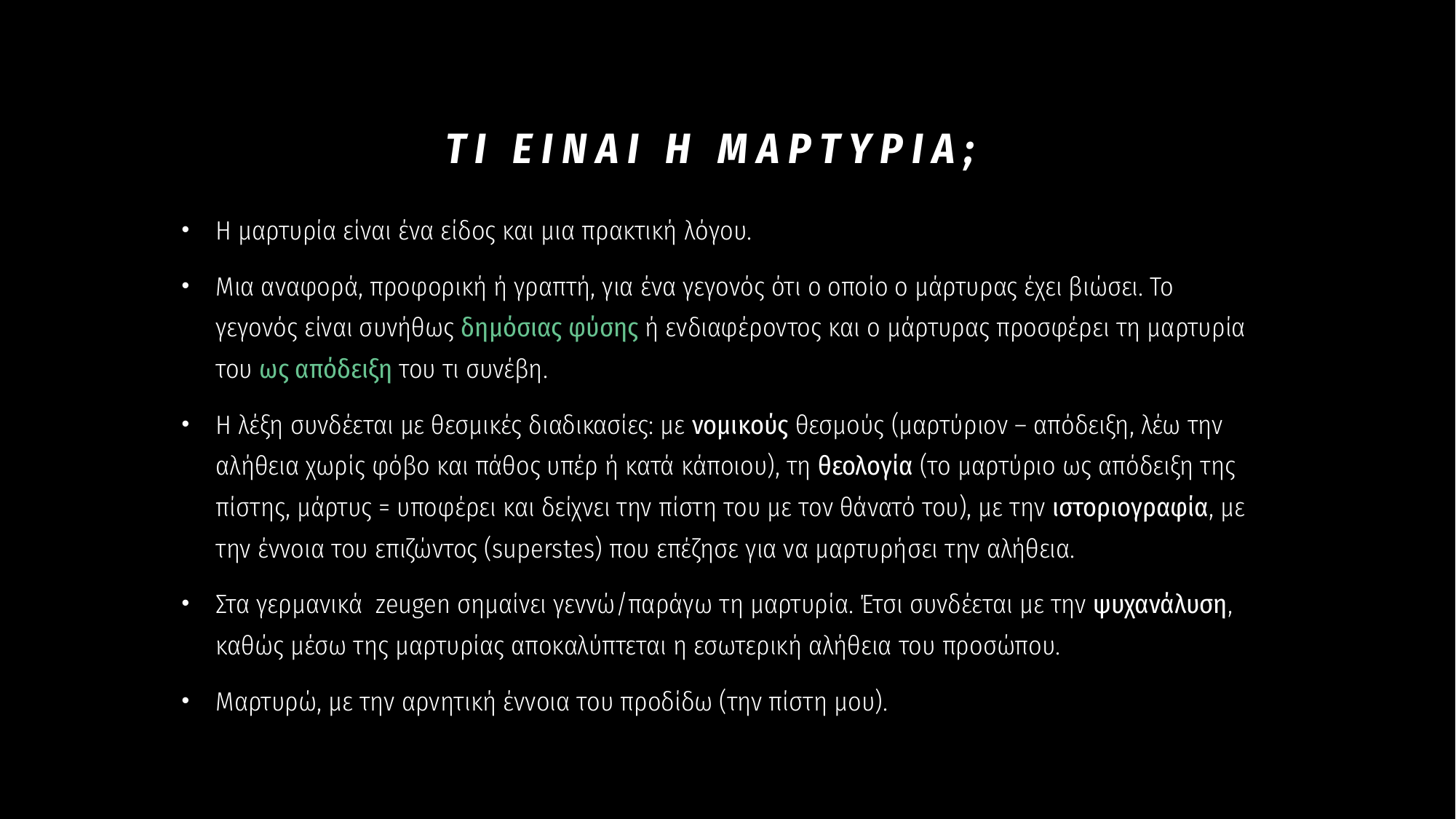

# ΤΙ ΕΙΝΑΙ Η ΜΑΡΤΥΡΙΑ;
Η μαρτυρία είναι ένα είδος και μια πρακτική λόγου.
Μια αναφορά, προφορική ή γραπτή, για ένα γεγονός ότι ο οποίο ο μάρτυρας έχει βιώσει. Το γεγονός είναι συνήθως δημόσιας φύσης ή ενδιαφέροντος και ο μάρτυρας προσφέρει τη μαρτυρία του ως απόδειξη του τι συνέβη.
Η λέξη συνδέεται με θεσμικές διαδικασίες: με νομικούς θεσμούς (μαρτύριον – απόδειξη, λέω την αλήθεια χωρίς φόβο και πάθος υπέρ ή κατά κάποιου), τη θεολογία (το μαρτύριο ως απόδειξη της πίστης, μάρτυς = υποφέρει και δείχνει την πίστη του με τον θάνατό του), με την ιστοριογραφία, με την έννοια του επιζώντος (superstes) που επέζησε για να μαρτυρήσει την αλήθεια.
Στα γερμανικά  zeugen σημαίνει γεννώ/παράγω τη μαρτυρία. Έτσι συνδέεται με την ψυχανάλυση, καθώς μέσω της μαρτυρίας αποκαλύπτεται η εσωτερική αλήθεια του προσώπου.
Μαρτυρώ, με την αρνητική έννοια του προδίδω (την πίστη μου).